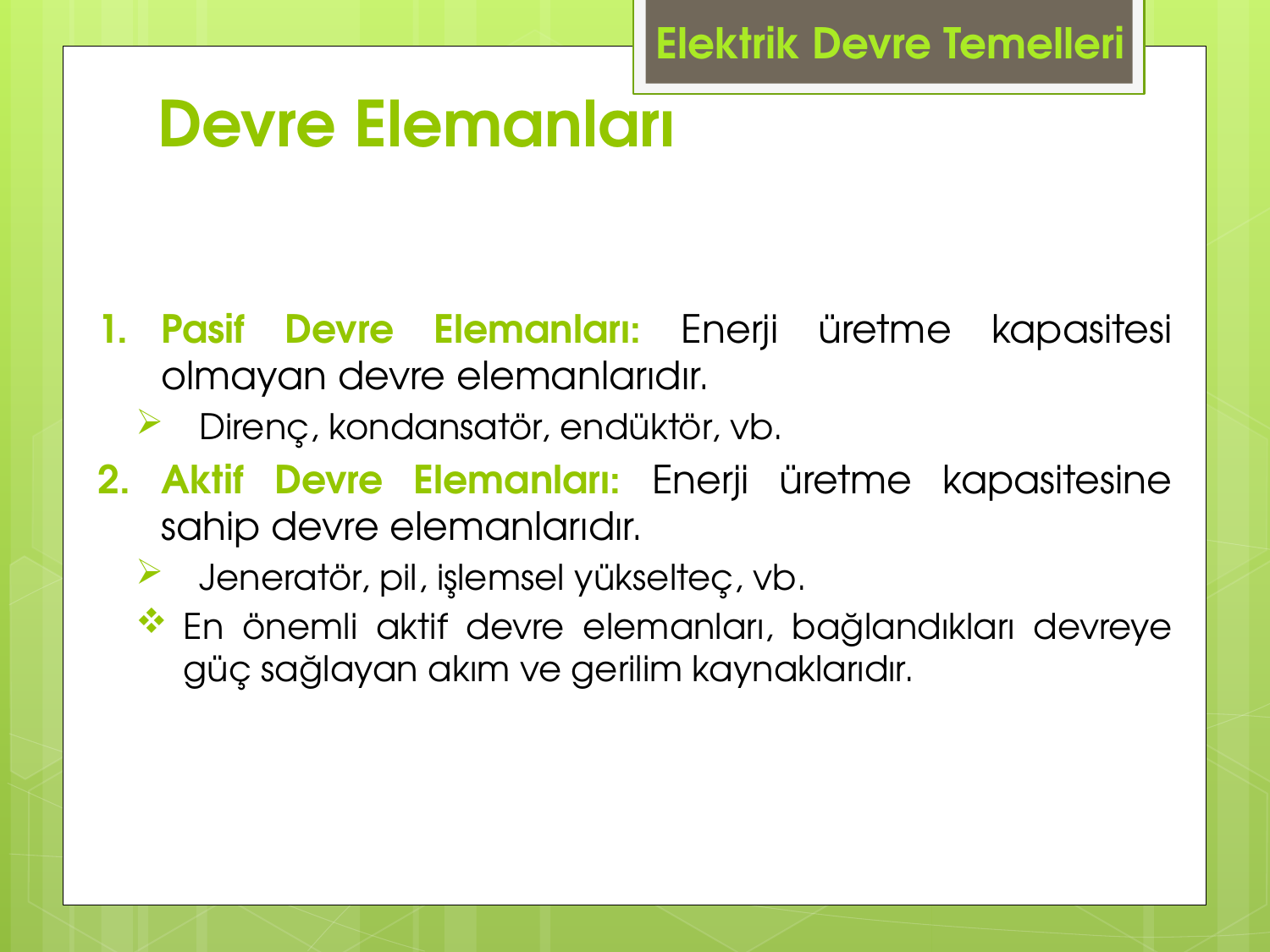

Elektrik Devre Temelleri
# Devre Elemanları
Pasif Devre Elemanları: Enerji üretme kapasitesi olmayan devre elemanlarıdır.
Direnç, kondansatör, endüktör, vb.
Aktif Devre Elemanları: Enerji üretme kapasitesine sahip devre elemanlarıdır.
Jeneratör, pil, işlemsel yükselteç, vb.
En önemli aktif devre elemanları, bağlandıkları devreye güç sağlayan akım ve gerilim kaynaklarıdır.